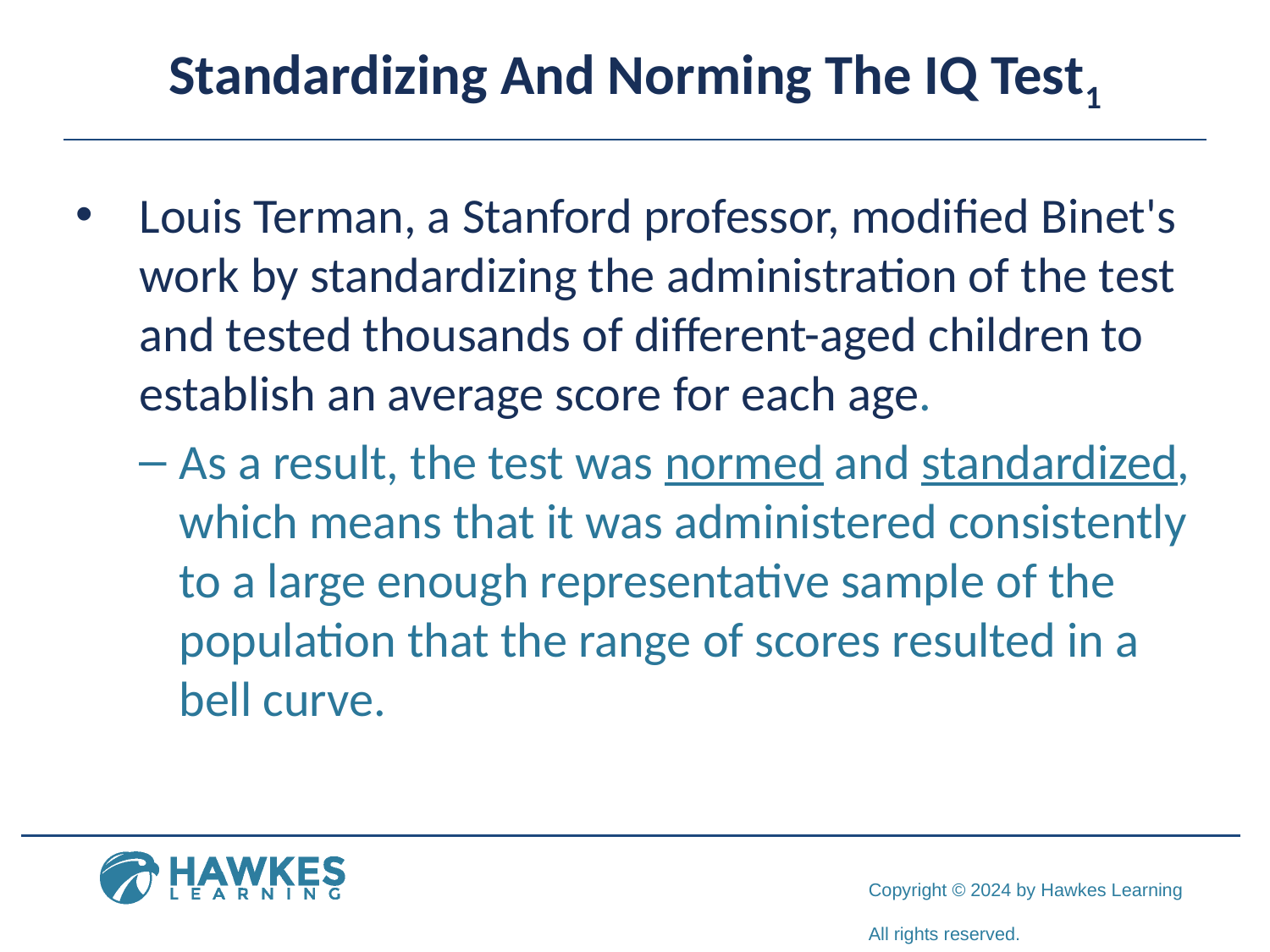

# Standardizing And Norming The IQ Test1
Louis Terman, a Stanford professor, modified Binet's work by standardizing the administration of the test and tested thousands of different-aged children to establish an average score for each age.
As a result, the test was normed and standardized, which means that it was administered consistently to a large enough representative sample of the population that the range of scores resulted in a bell curve.